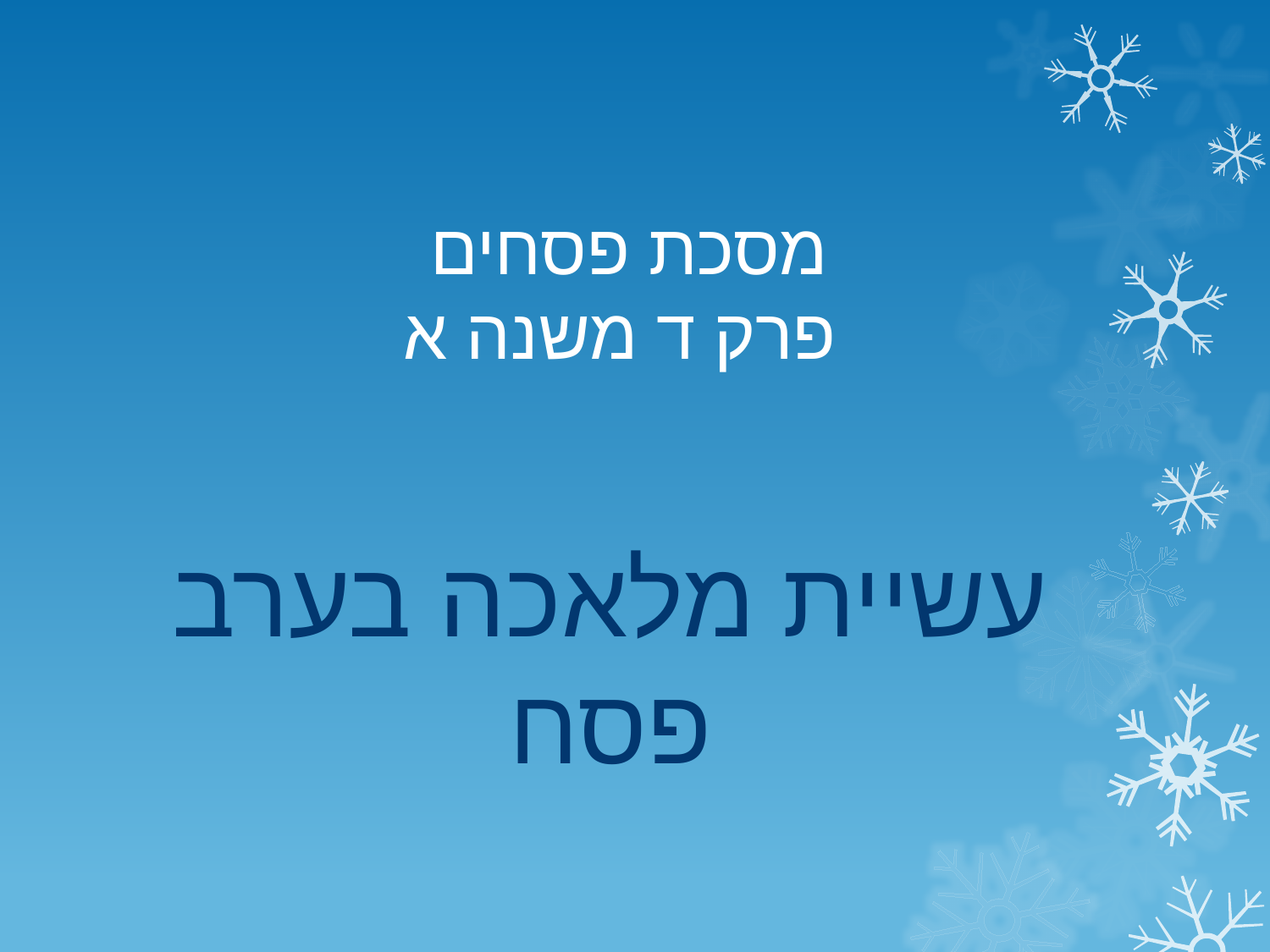

# מסכת פסחים פרק ד משנה א

עשיית מלאכה בערב פסח